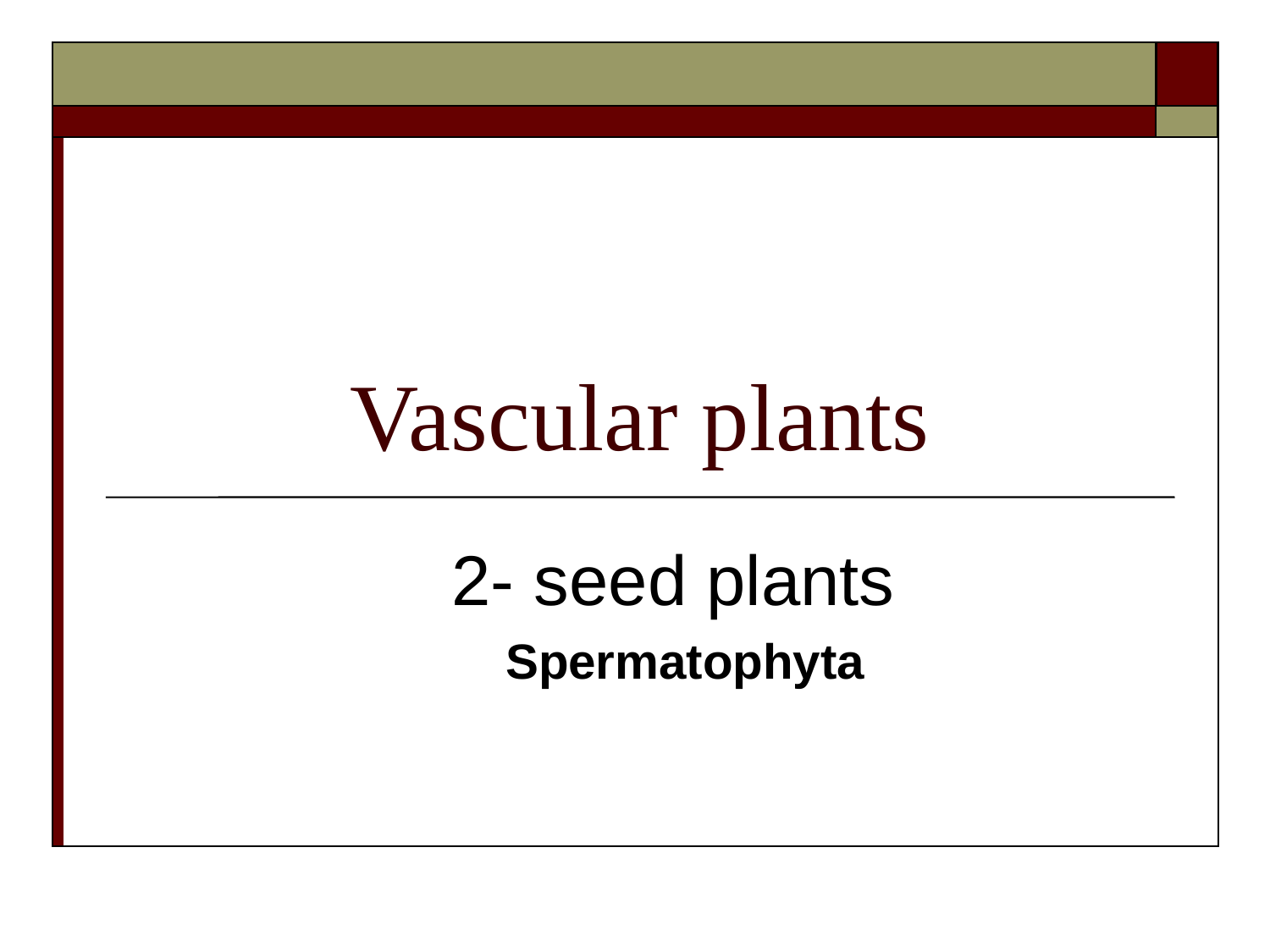

# Vascular plants
2- seed plants
Spermatophyta